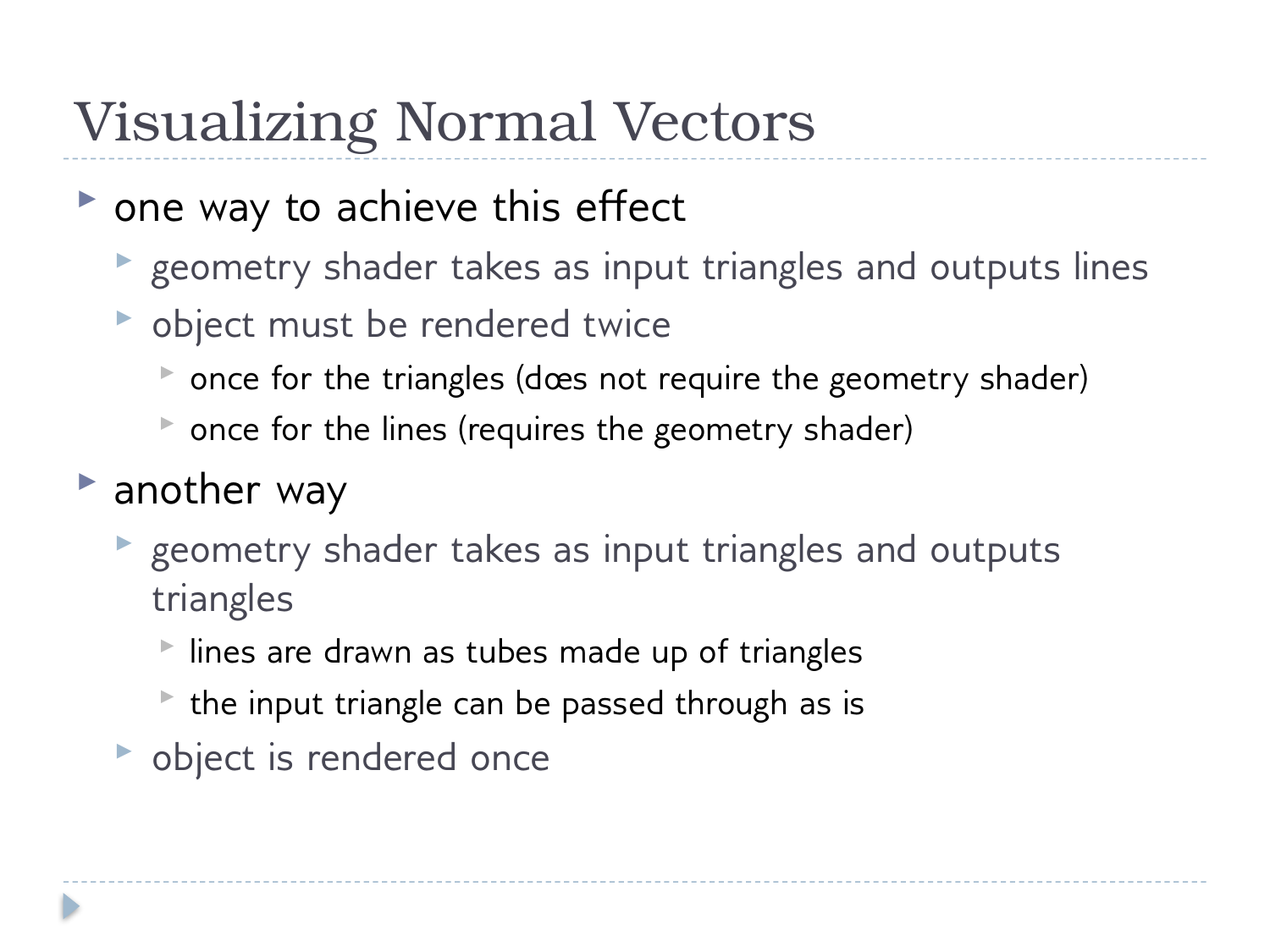

# Visualizing Normal Vectors
one way to achieve this effect
geometry shader takes as input triangles and outputs lines
object must be rendered twice
once for the triangles (does not require the geometry shader)
once for the lines (requires the geometry shader)
another way
geometry shader takes as input triangles and outputs triangles
lines are drawn as tubes made up of triangles
the input triangle can be passed through as is
object is rendered once